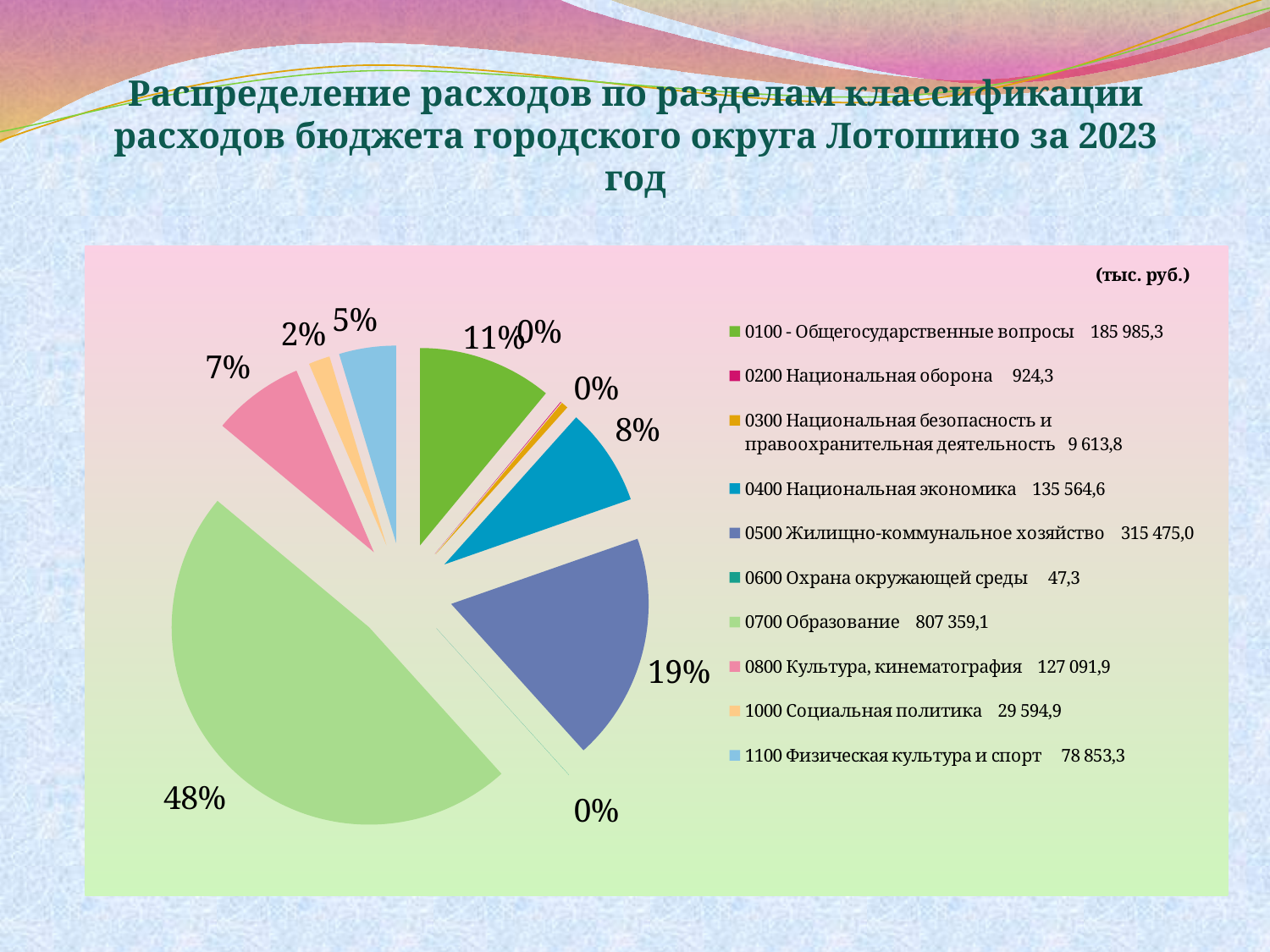

# Распределение расходов по разделам классификации расходов бюджета городского округа Лотошино за 2023 год

### Chart: (тыс. руб.)

| Category | тыс. руб. | Столбец1 |
|---|---|---|
| 0100 - Общегосударственные вопросы    185 985,3 | 185985.3 | 11.001730543365774 |
| 0200 Национальная оборона     924,3 | 924.3 | 0.06825475335318183 |
| 0300 Национальная безопасность и правоохранительная деятельность   9 613,8 | 9613.8 | 11.069985296718956 |
| 0400 Национальная экономика    135 564,6 | 135564.6 | 8.019156354933234 |
| 0500 Жилищно-коммунальное хозяйство    315 475,0 | 315475.0 | 23.296189888667143 |
| 0600 Охрана окружающей среды     47,3 | 47.3 | 0.002797973037122832 |
| 0700 Образование    807 359,1 | 807359.1 | 59.6192753845579 |
| 0800 Культура, кинематография    127 091,9 | 127091.9 | 7.517964258704255 |
| 1000 Социальная политика    29 594,9 | 29594.9 | 1.7506497301553172 |
| 1100 Физическая культура и спорт     78 853,3 | 78853.3 | 5.822906569928003 |